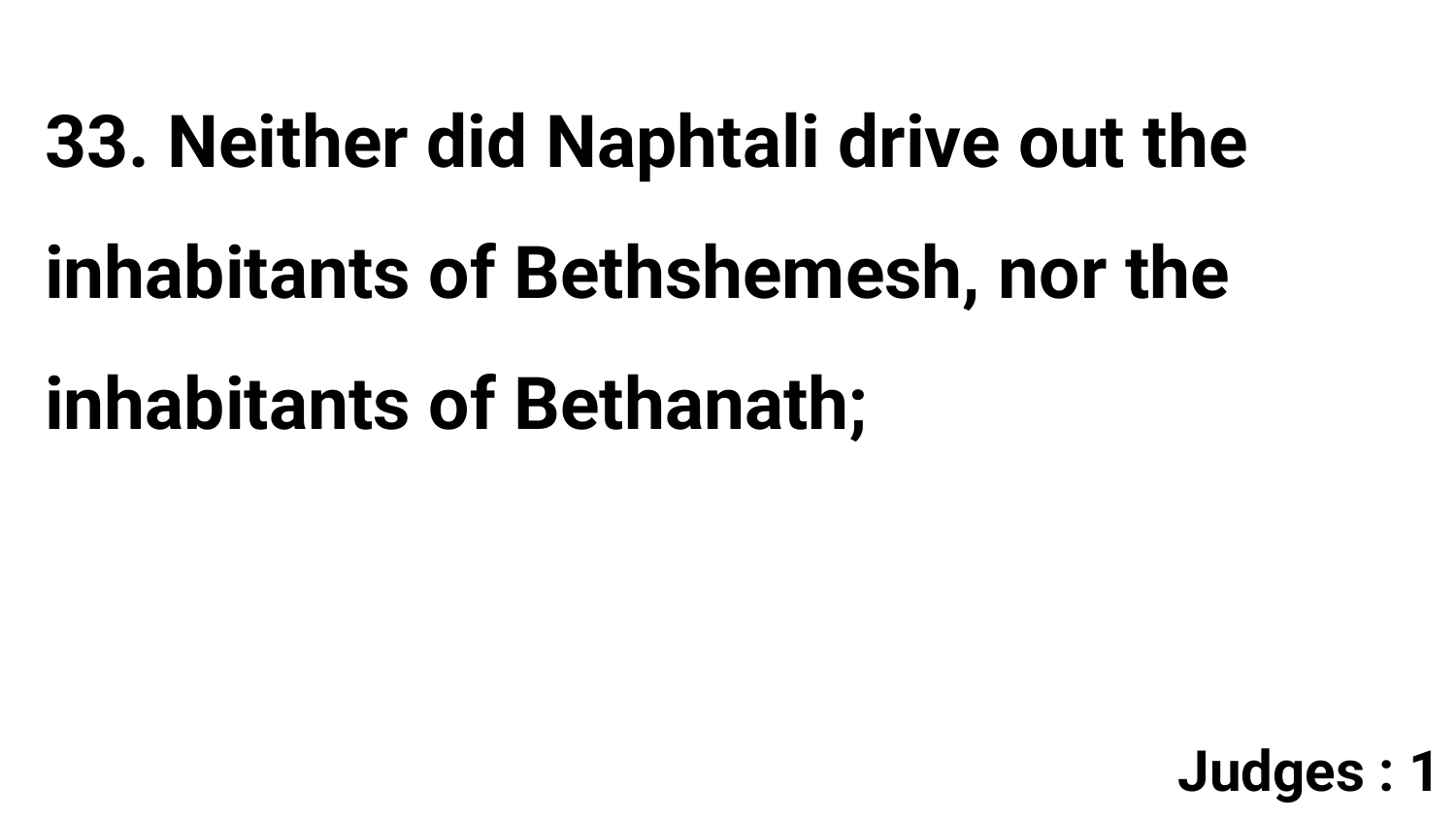

33. Neither did Naphtali drive out the inhabitants of Bethshemesh, nor the inhabitants of Bethanath;
Judges : 1